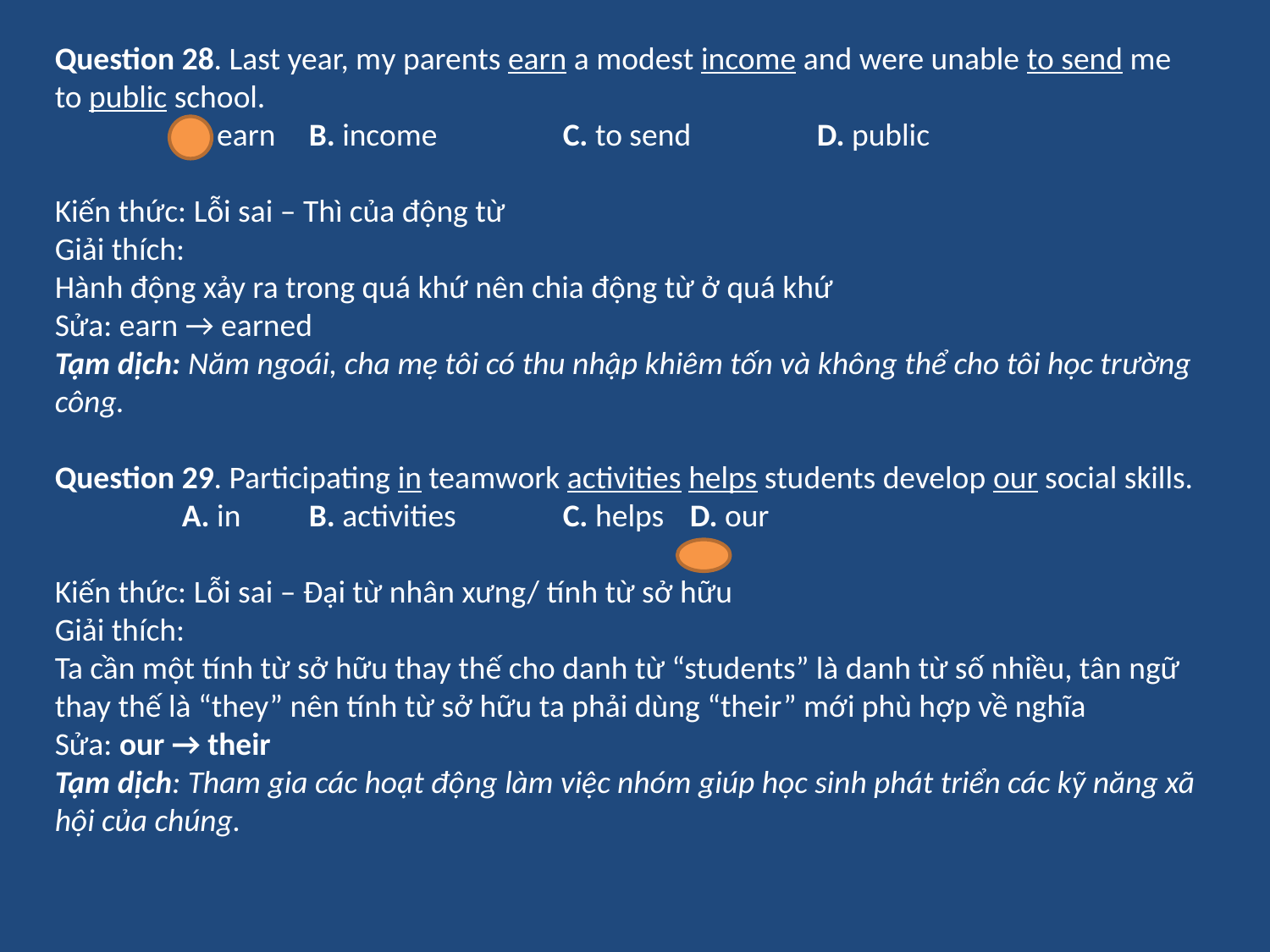

Question 28. Last year, my parents earn a modest income and were unable to send me to public school.
	A. earn	B. income	C. to send	D. public

Kiến thức: Lỗi sai – Thì của động từ
Giải thích:
Hành động xảy ra trong quá khứ nên chia động từ ở quá khứ
Sửa: earn → earned
Tạm dịch: Năm ngoái, cha mẹ tôi có thu nhập khiêm tốn và không thể cho tôi học trường công.

Question 29. Participating in teamwork activities helps students develop our social skills.
	A. in	B. activities	C. helps	D. our

Kiến thức: Lỗi sai – Đại từ nhân xưng/ tính từ sở hữu
Giải thích:
Ta cần một tính từ sở hữu thay thế cho danh từ “students” là danh từ số nhiều, tân ngữ thay thế là “they” nên tính từ sở hữu ta phải dùng “their” mới phù hợp về nghĩa
Sửa: our → their
Tạm dịch: Tham gia các hoạt động làm việc nhóm giúp học sinh phát triển các kỹ năng xã hội của chúng.